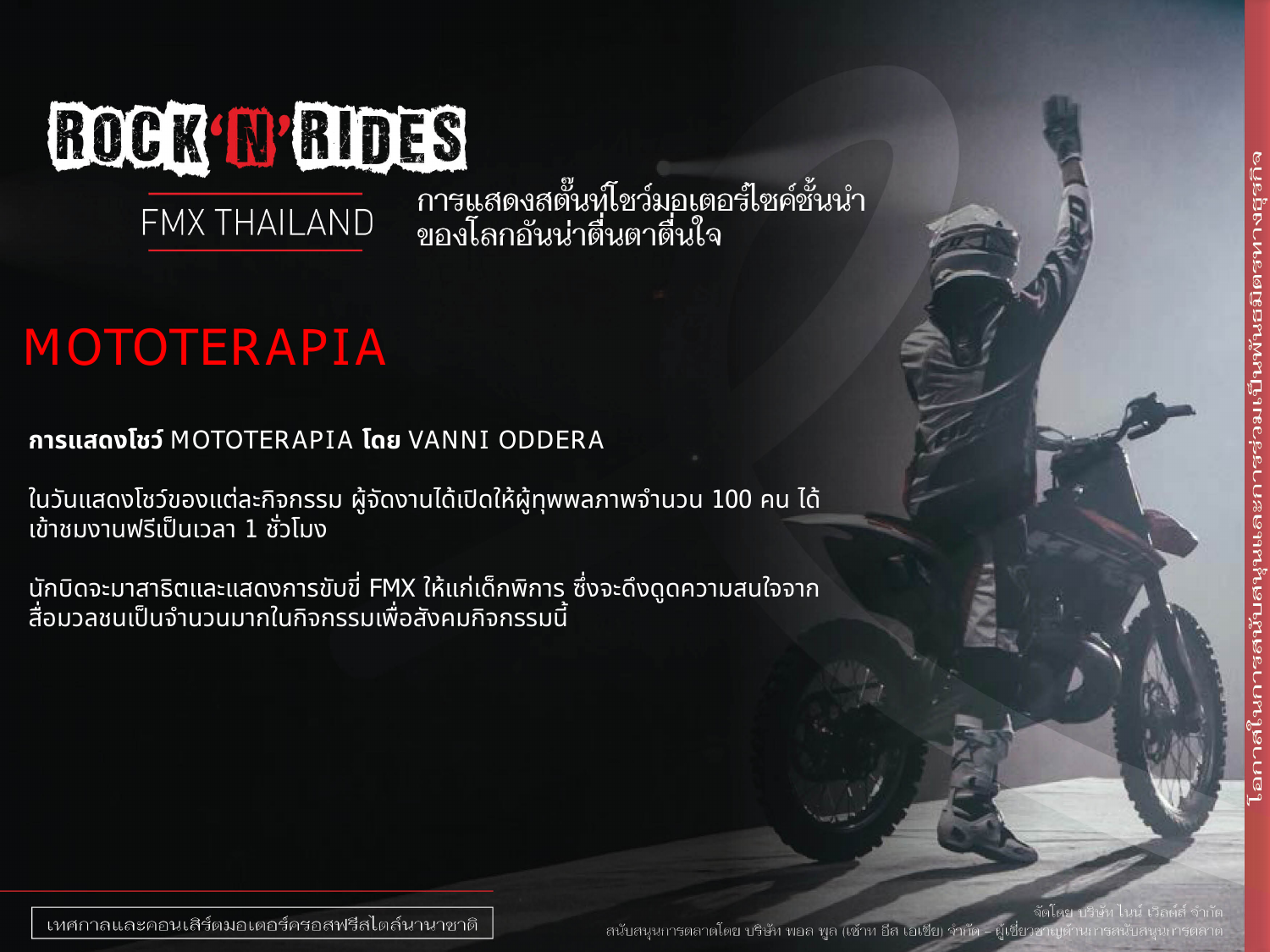

MOTOTERAPIA
การแสดงโชว์ MOTOTERAPIA โดย VANNI ODDERA

ในวันแสดงโชว์ของแต่ละกิจกรรม ผู้จัดงานได้เปิดให้ผู้ทุพพลภาพจำนวน 100 คน ได้เข้าชมงานฟรีเป็นเวลา 1 ชั่วโมง

นักบิดจะมาสาธิตและแสดงการขับขี่ FMX ให้แก่เด็กพิการ ซึ่งจะดึงดูดความสนใจจากสื่อมวลชนเป็นจำนวนมากในกิจกรรมเพื่อสังคมกิจกรรมนี้